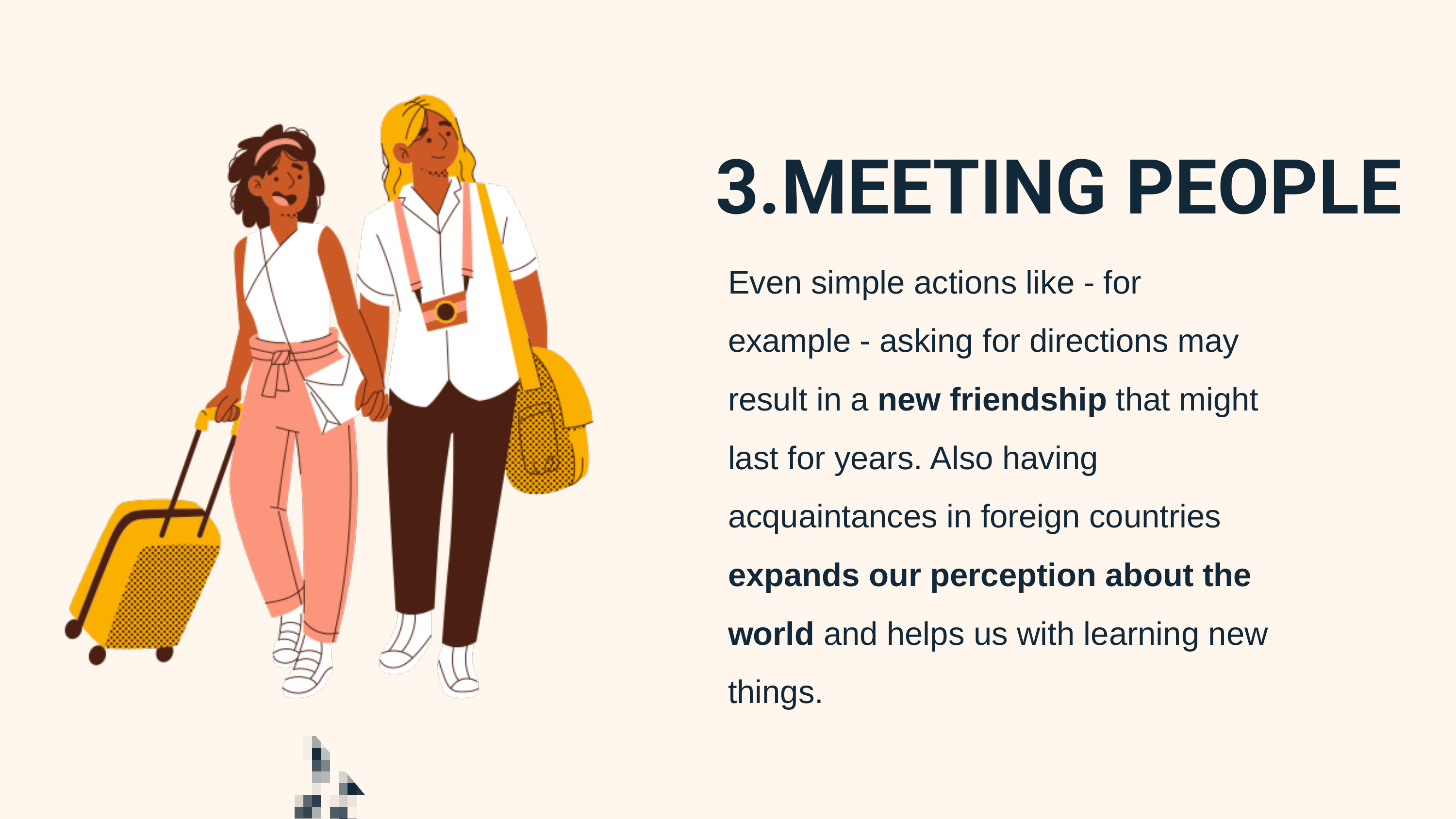

3.MEETING PEOPLE
Even simple actions like - for example - asking for directions may result in a new friendship that might last for years. Also having acquaintances in foreign countries expands our perception about the world and helps us with learning new things.